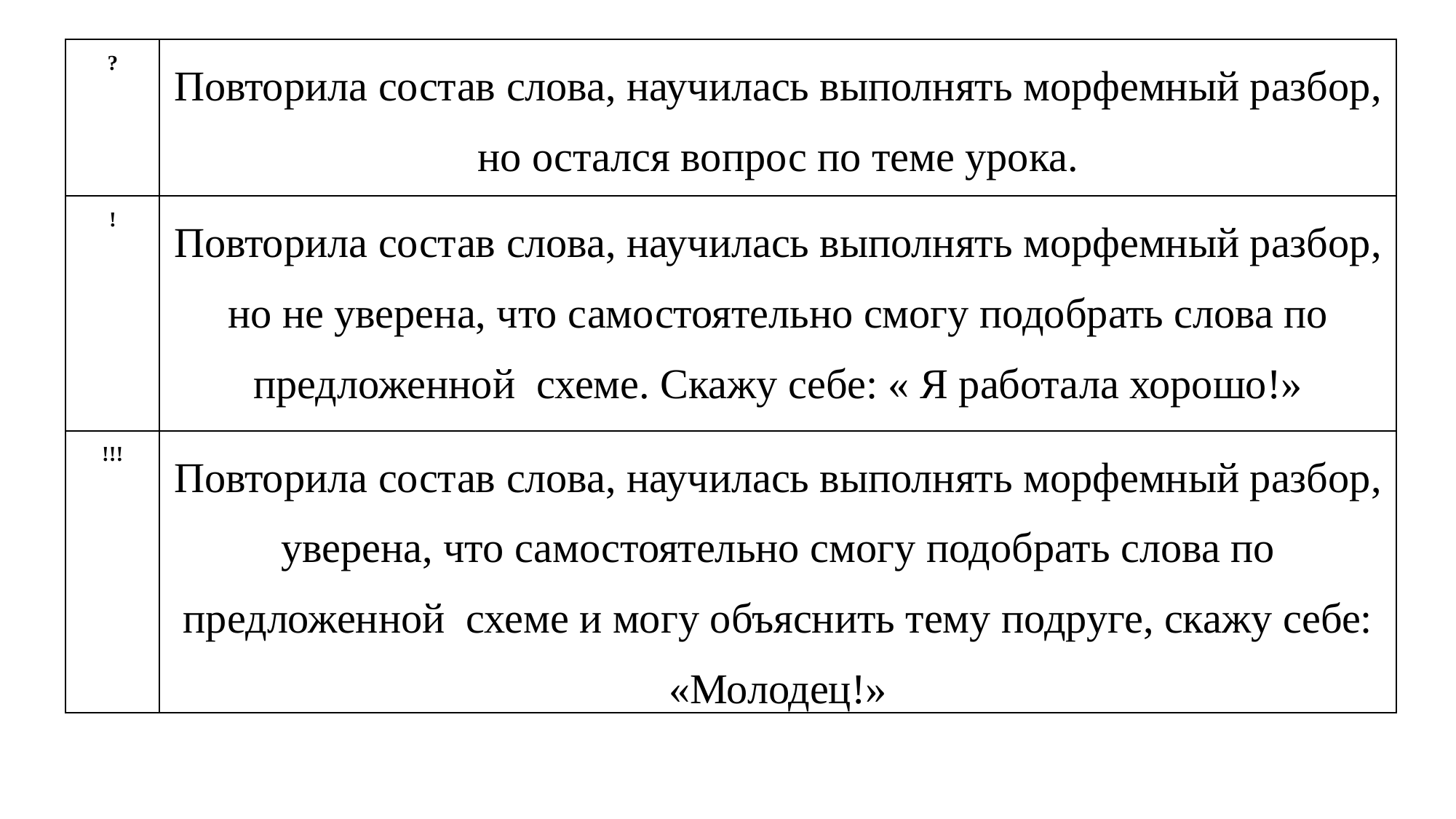

| ? | Повторила состав слова, научилась выполнять морфемный разбор, но остался вопрос по теме урока. |
| --- | --- |
| ! | Повторила состав слова, научилась выполнять морфемный разбор, но не уверена, что самостоятельно смогу подобрать слова по предложенной схеме. Скажу себе: « Я работала хорошо!» |
| !!! | Повторила состав слова, научилась выполнять морфемный разбор, уверена, что самостоятельно смогу подобрать слова по предложенной схеме и могу объяснить тему подруге, скажу себе: «Молодец!» |